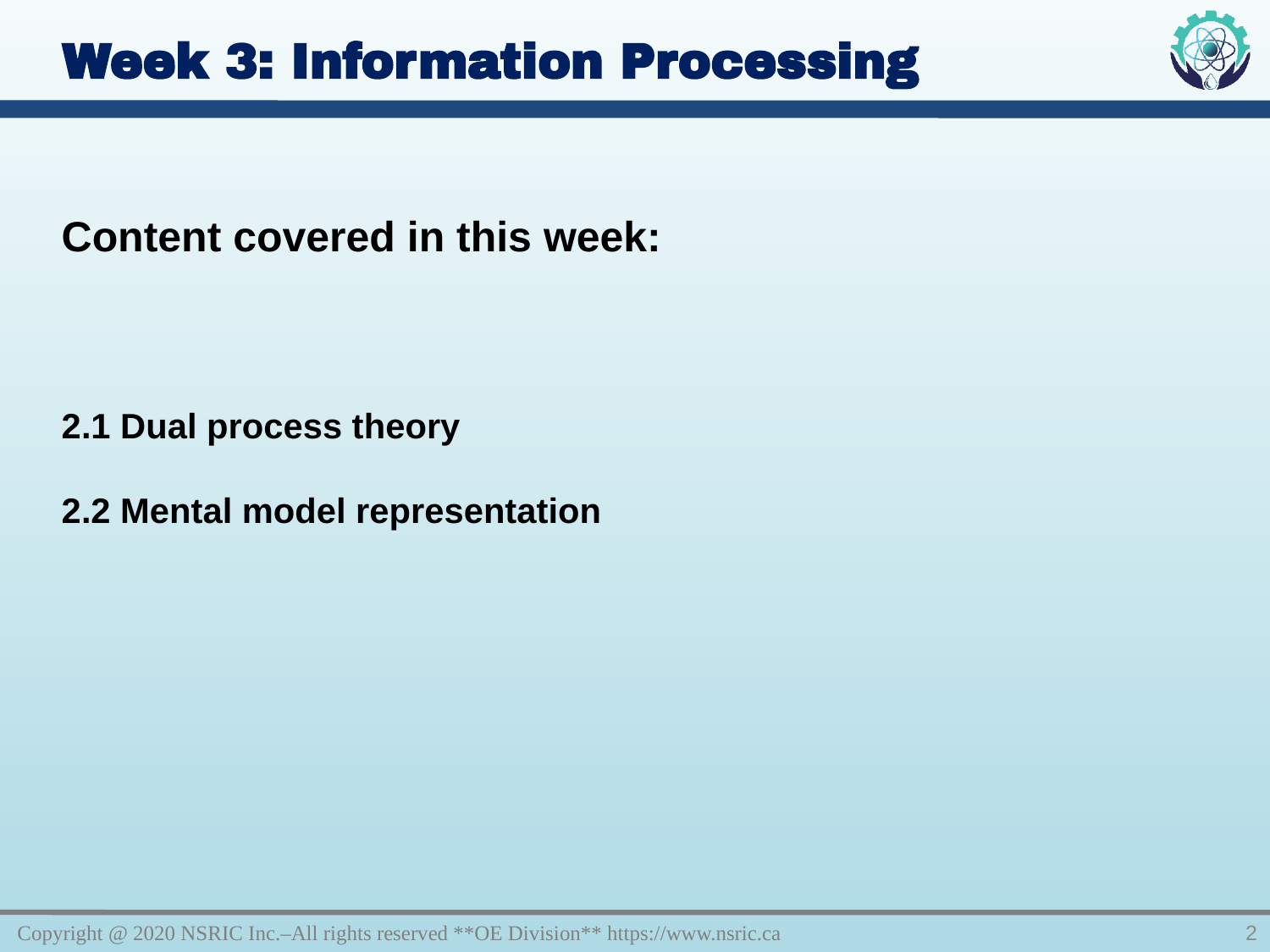

Week 3: Information Processing
Content covered in this week:

2.1 Dual process theory

2.2 Mental model representation

Copyright @ 2020 NSRIC Inc.–All rights reserved **OE Division** https://www.nsric.ca
2